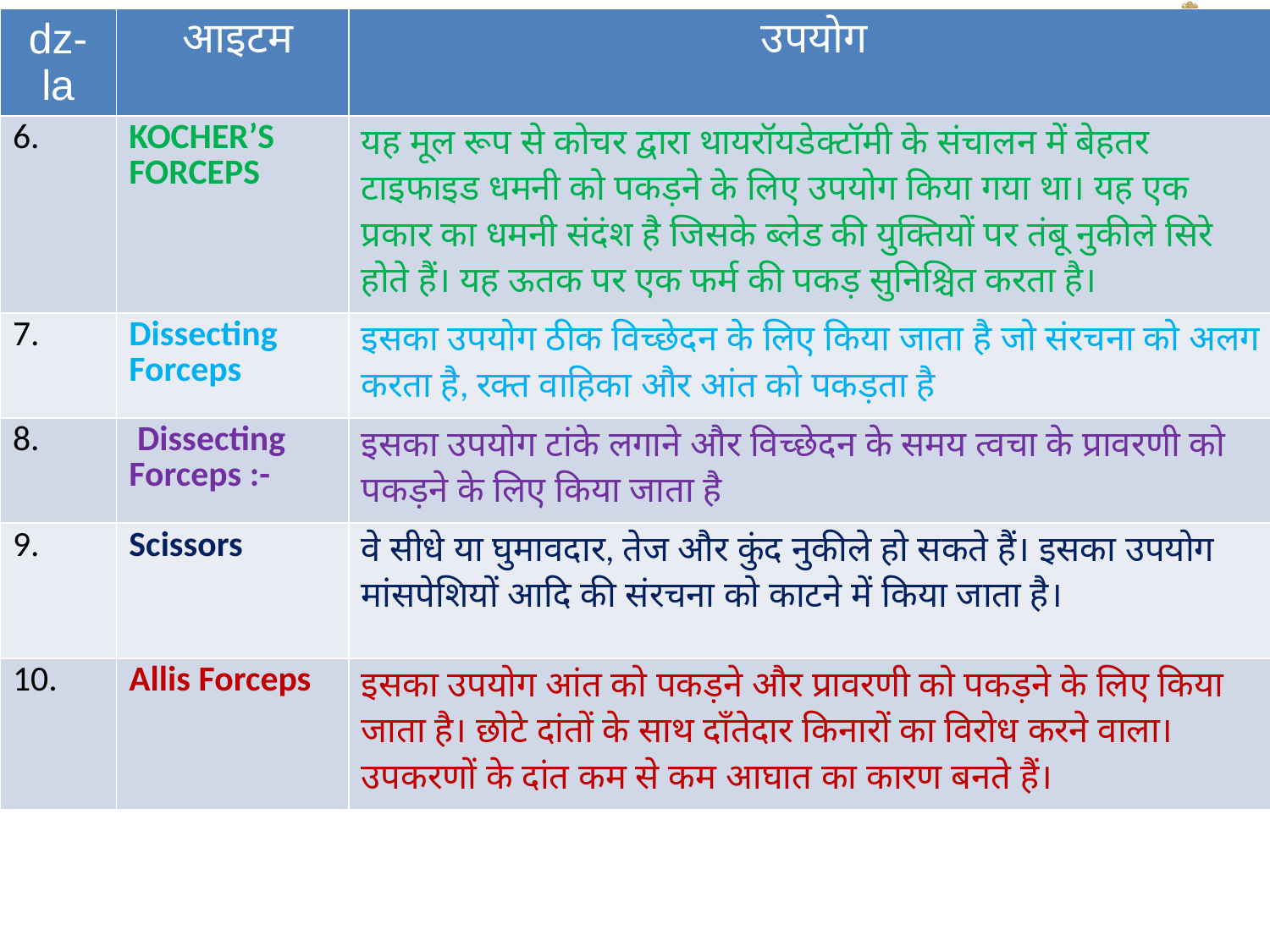

| dz- la | आइटम | उपयोग |
| --- | --- | --- |
| 6. | KOCHER’S FORCEPS | यह मूल रूप से कोचर द्वारा थायरॉयडेक्टॉमी के संचालन में बेहतर टाइफाइड धमनी को पकड़ने के लिए उपयोग किया गया था। यह एक प्रकार का धमनी संदंश है जिसके ब्लेड की युक्तियों पर तंबू नुकीले सिरे होते हैं। यह ऊतक पर एक फर्म की पकड़ सुनिश्चित करता है। |
| 7. | Dissecting Forceps | इसका उपयोग ठीक विच्छेदन के लिए किया जाता है जो संरचना को अलग करता है, रक्त वाहिका और आंत को पकड़ता है |
| 8. | Dissecting Forceps :- | इसका उपयोग टांके लगाने और विच्छेदन के समय त्वचा के प्रावरणी को पकड़ने के लिए किया जाता है |
| 9. | Scissors | वे सीधे या घुमावदार, तेज और कुंद नुकीले हो सकते हैं। इसका उपयोग मांसपेशियों आदि की संरचना को काटने में किया जाता है। |
| 10. | Allis Forceps | इसका उपयोग आंत को पकड़ने और प्रावरणी को पकड़ने के लिए किया जाता है। छोटे दांतों के साथ दाँतेदार किनारों का विरोध करने वाला। उपकरणों के दांत कम से कम आघात का कारण बनते हैं। |